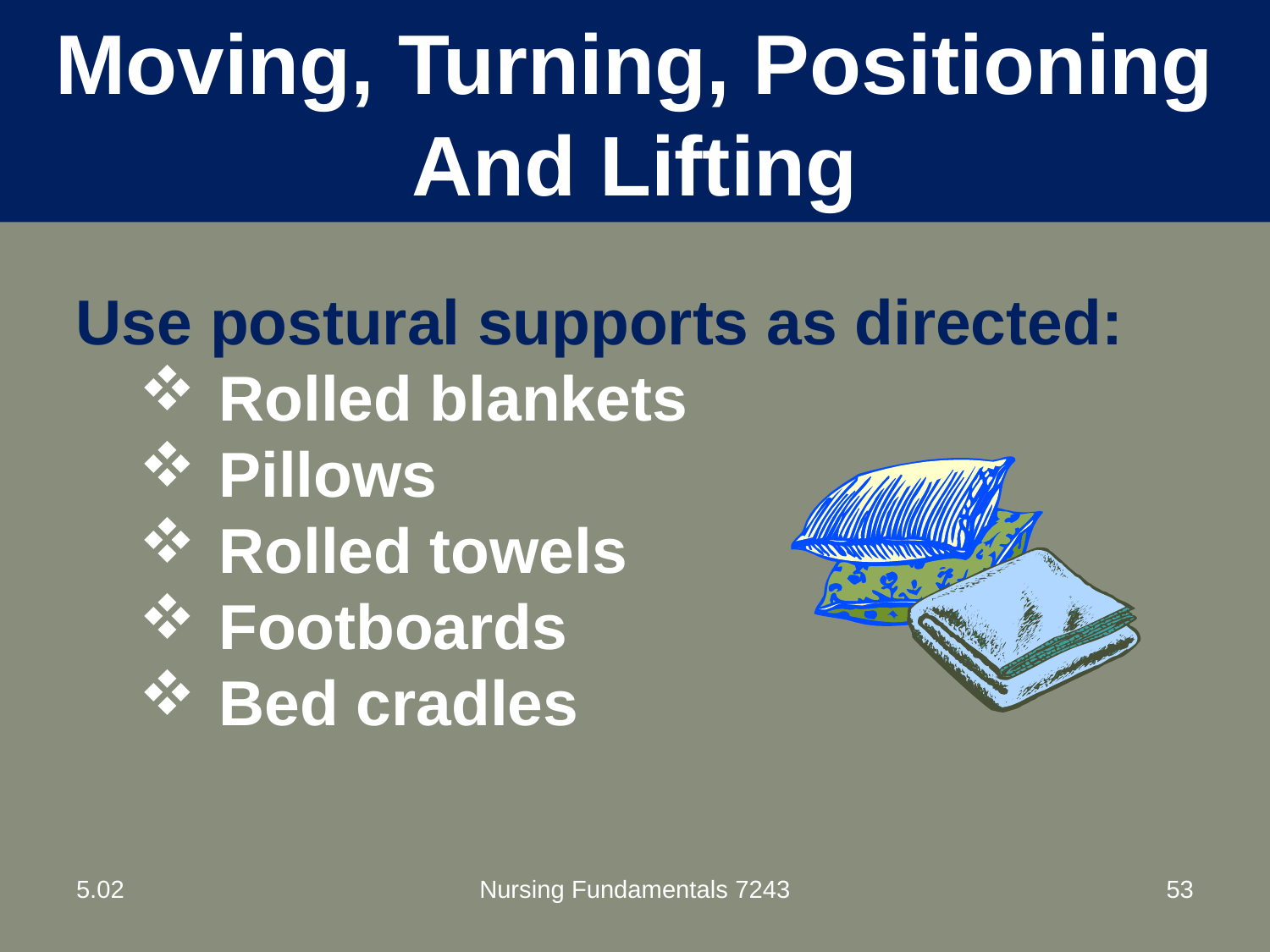

# Moving, Turning, Positioning And Lifting
Use postural supports as directed:
Rolled blankets
Pillows
Rolled towels
Footboards
Bed cradles

5.02
Nursing Fundamentals 7243
53